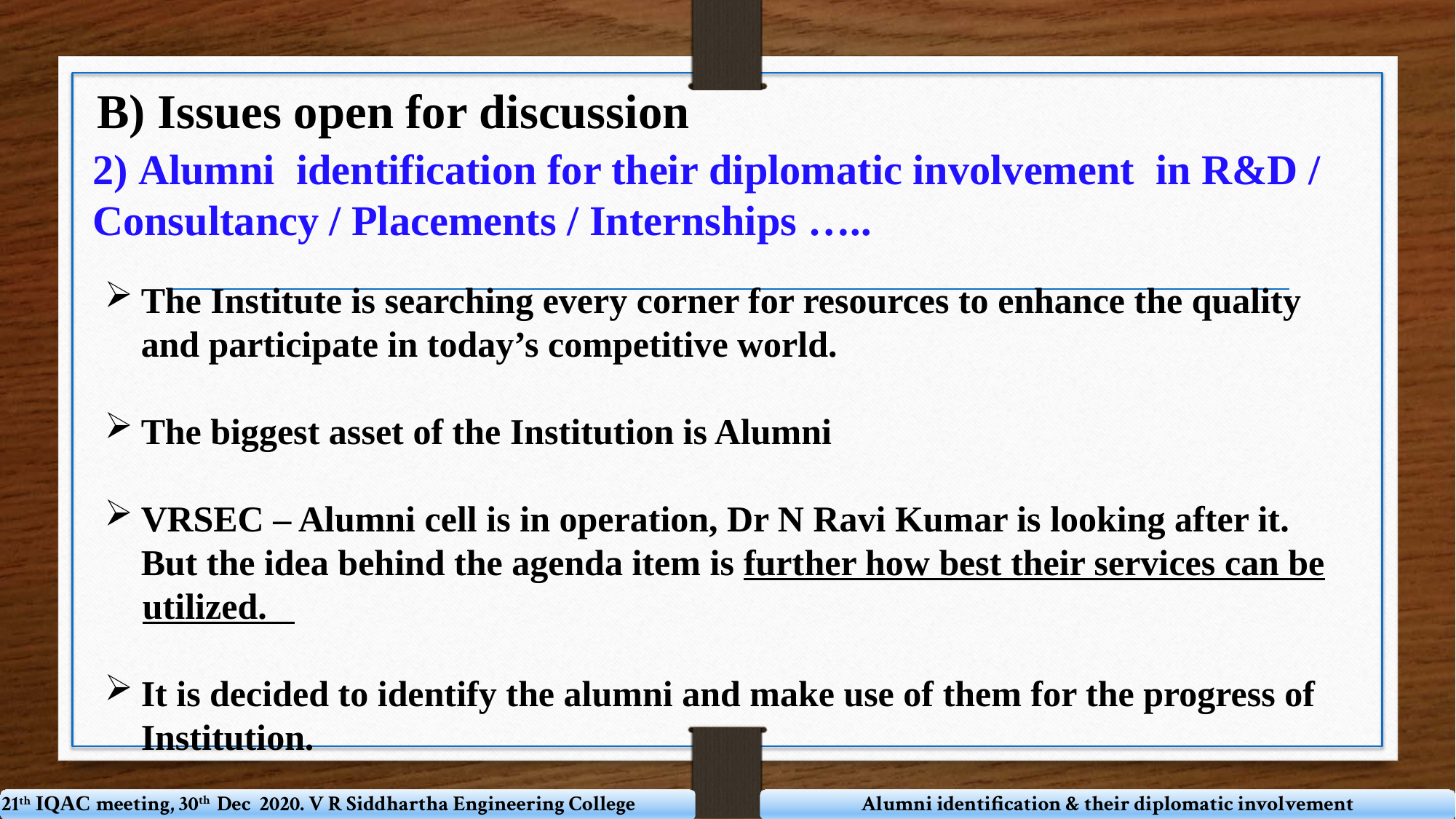

# B) Issues open for discussion
2) Alumni  identification for their diplomatic involvement  in R&D / Consultancy / Placements / Internships …..
The Institute is searching every corner for resources to enhance the quality and participate in today’s competitive world.

The biggest asset of the Institution is Alumni

VRSEC – Alumni cell is in operation, Dr N Ravi Kumar is looking after it.
    But the idea behind the agenda item is further how best their services can be utilized.

It is decided to identify the alumni and make use of them for the progress of Institution.
21th  IQAC meeting, 30th  Dec  2020. V R Siddhartha Engineering College
Alumni identification & their diplomatic involvement